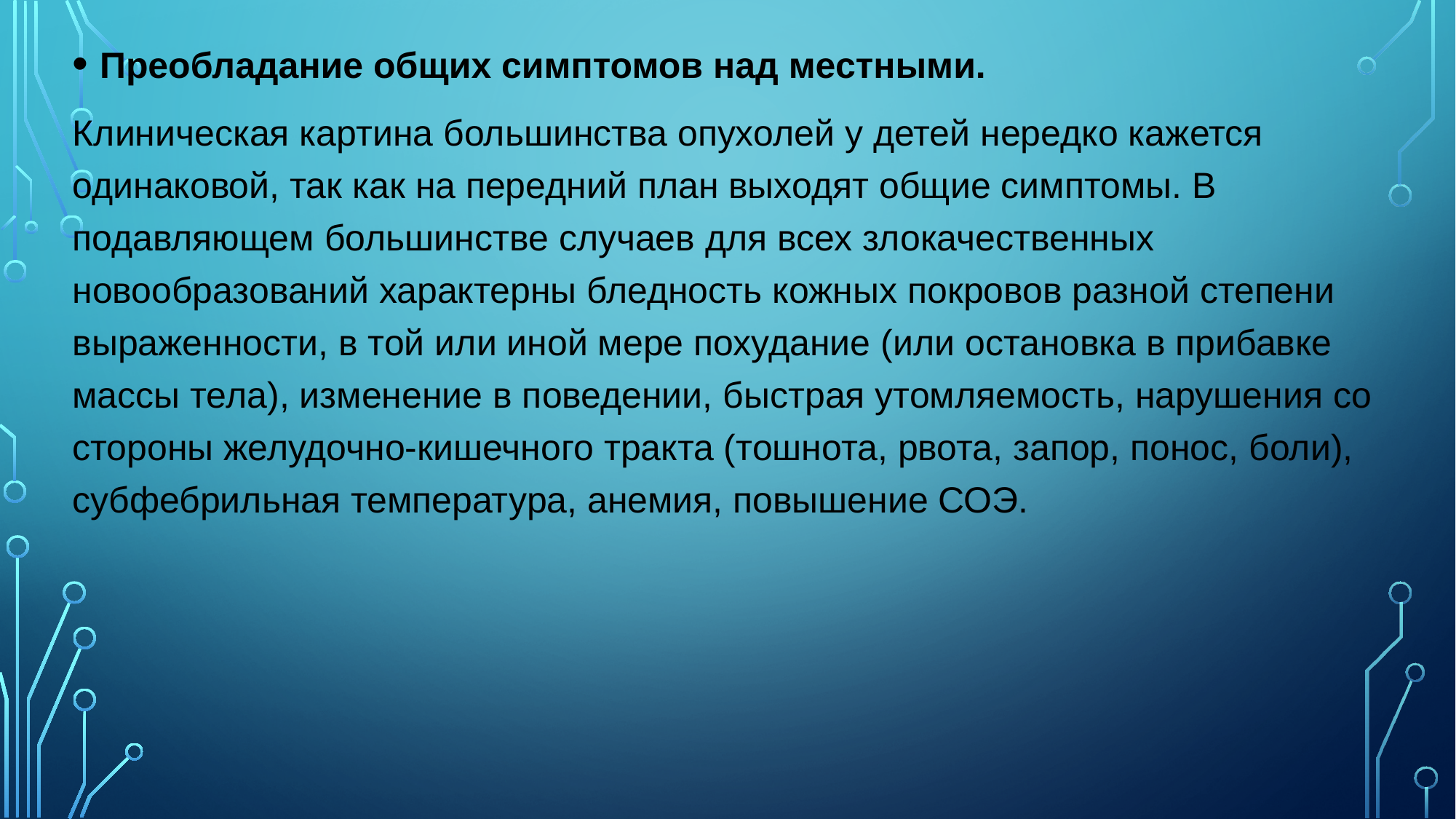

Преобладание общих симптомов над местными.
Клиническая картина большинства опухолей у детей нередко кажется одинаковой, так как на передний план выходят общие симптомы. В подавляющем большинстве случаев для всех злокачественных новообразований характерны бледность кожных покровов разной степени выраженности, в той или иной мере похудание (или остановка в прибавке массы тела), изменение в поведении, быстрая утомляемость, нарушения со стороны желудочно-кишечного тракта (тошнота, рвота, запор, понос, боли), субфебрильная температура, анемия, повышение СОЭ.